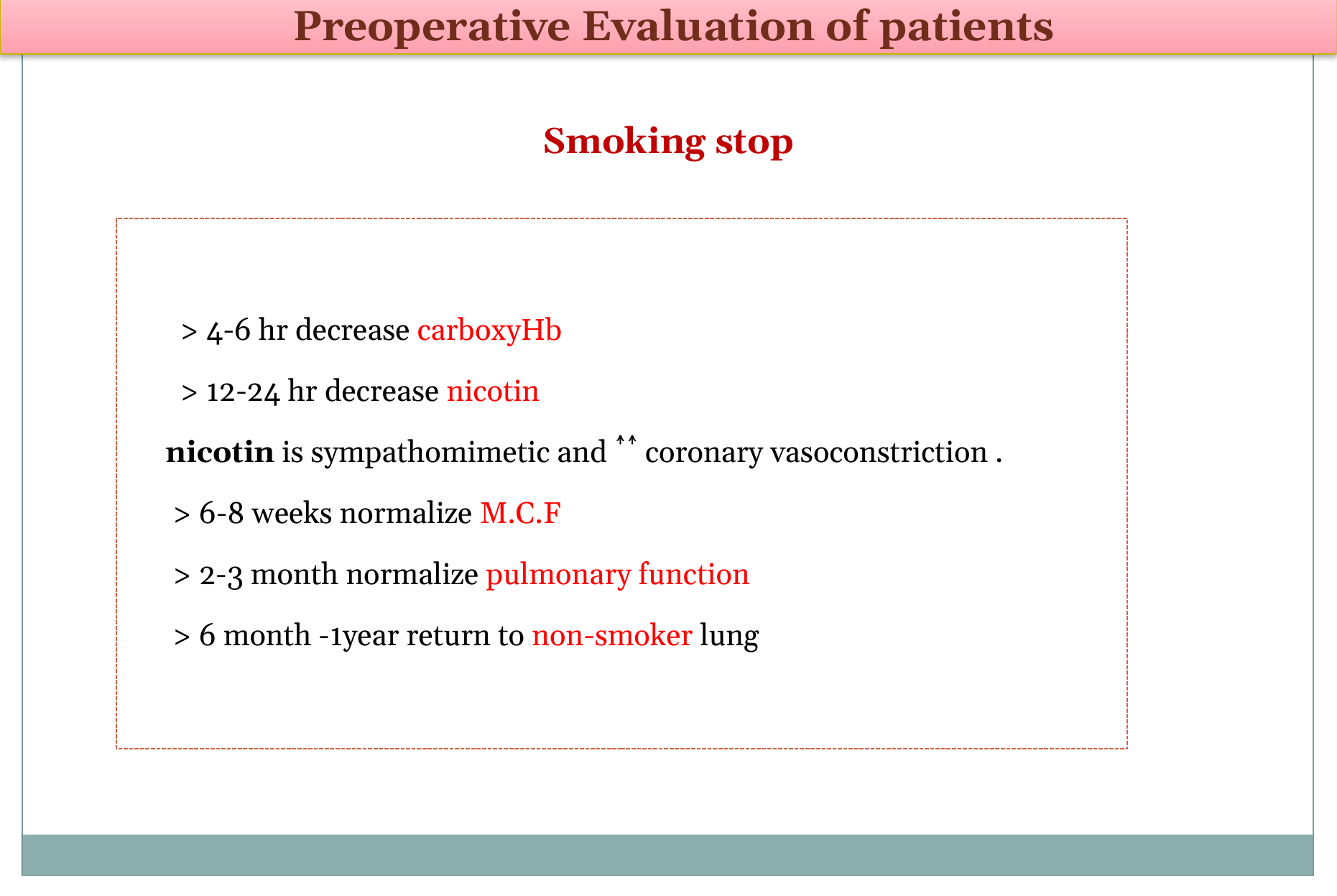

Preoperative Evaluation of patients
Smoking stop
  > 4-6 hr decrease carboxyHb
  > 12-24 hr decrease nicotin
nicotin is sympathomimetic and ꜛꜛ coronary vasoconstriction .
 > 6-8 weeks normalize M.C.F
 > 2-3 month normalize pulmonary function
 > 6 month -1year return to non-smoker lung